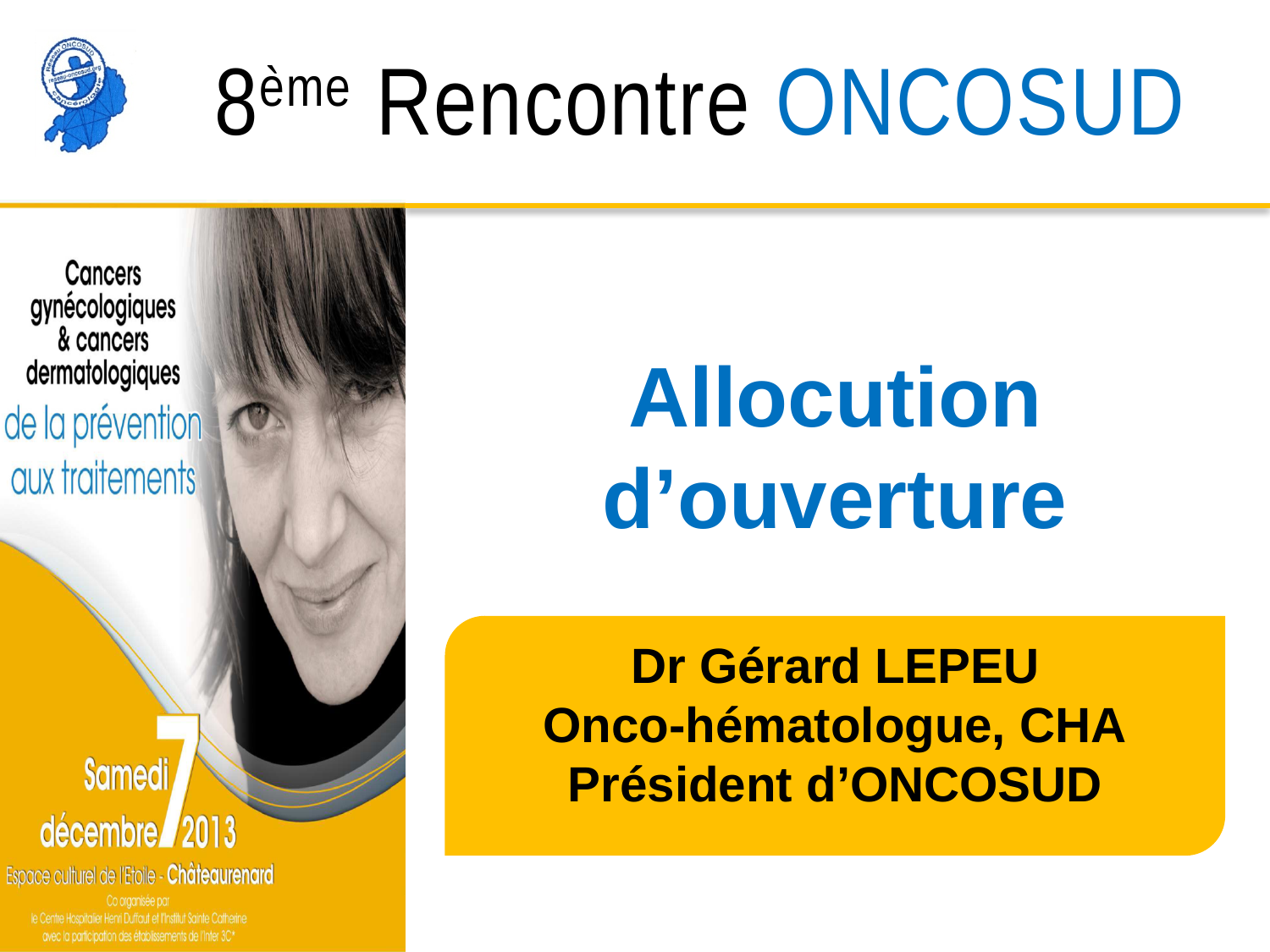

Allocution d’ouverture
Dr Gérard LEPEU
Onco-hématologue, CHA
Président d’ONCOSUD